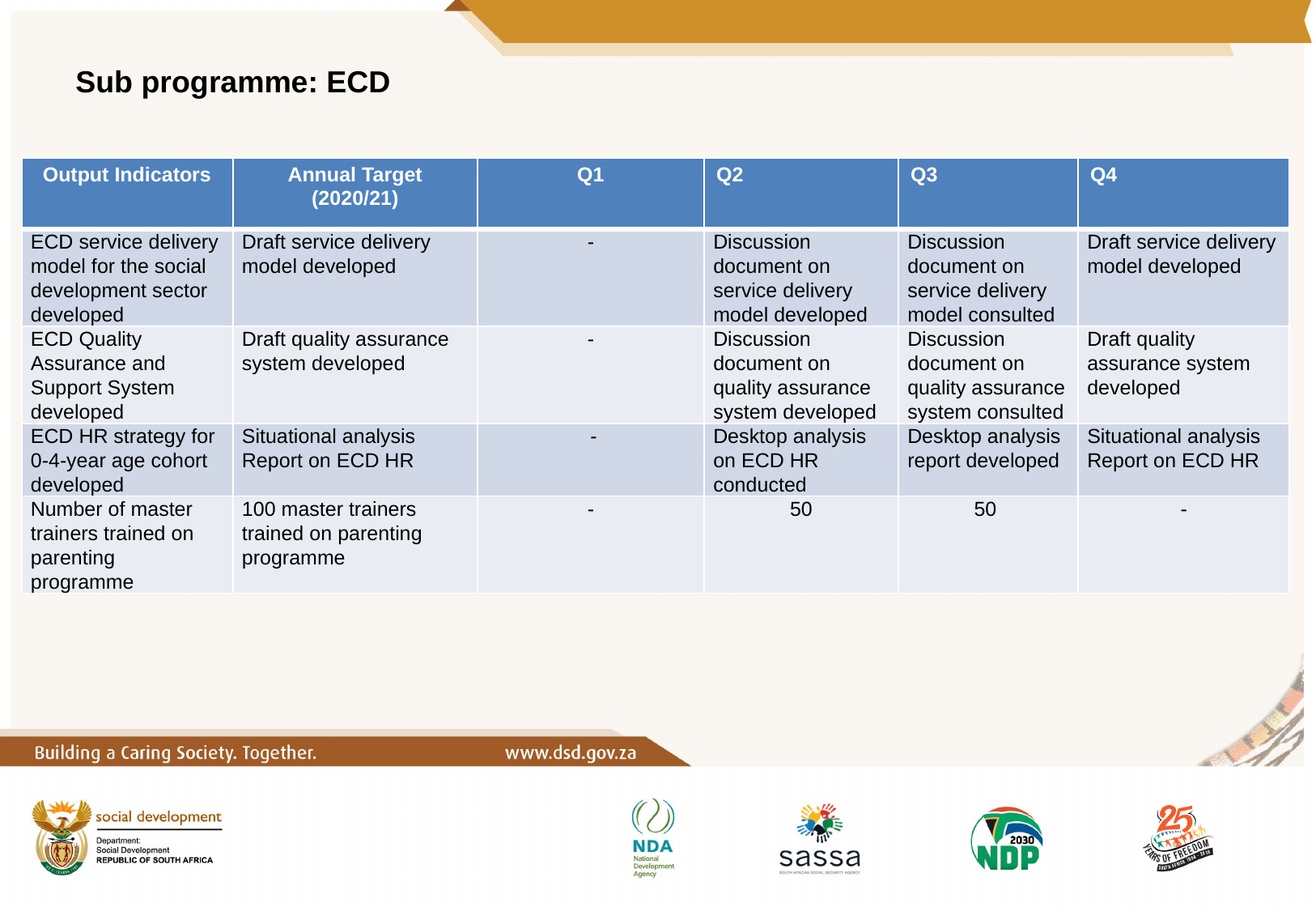

Sub programme: ECD
| Output Indicators | Annual Target (2020/21) | Q1 | Q2 | Q3 | Q4 |
| --- | --- | --- | --- | --- | --- |
| ECD service delivery model for the social development sector developed | Draft service delivery model developed | - | Discussion document on service delivery model developed | Discussion document on service delivery model consulted | Draft service delivery model developed |
| ECD Quality Assurance and Support System developed | Draft quality assurance system developed | - | Discussion document on quality assurance system developed | Discussion document on quality assurance system consulted | Draft quality assurance system developed |
| ECD HR strategy for 0-4-year age cohort developed | Situational analysis Report on ECD HR | - | Desktop analysis on ECD HR conducted | Desktop analysis report developed | Situational analysis Report on ECD HR |
| Number of master trainers trained on parenting programme | 100 master trainers trained on parenting programme | - | 50 | 50 | - |